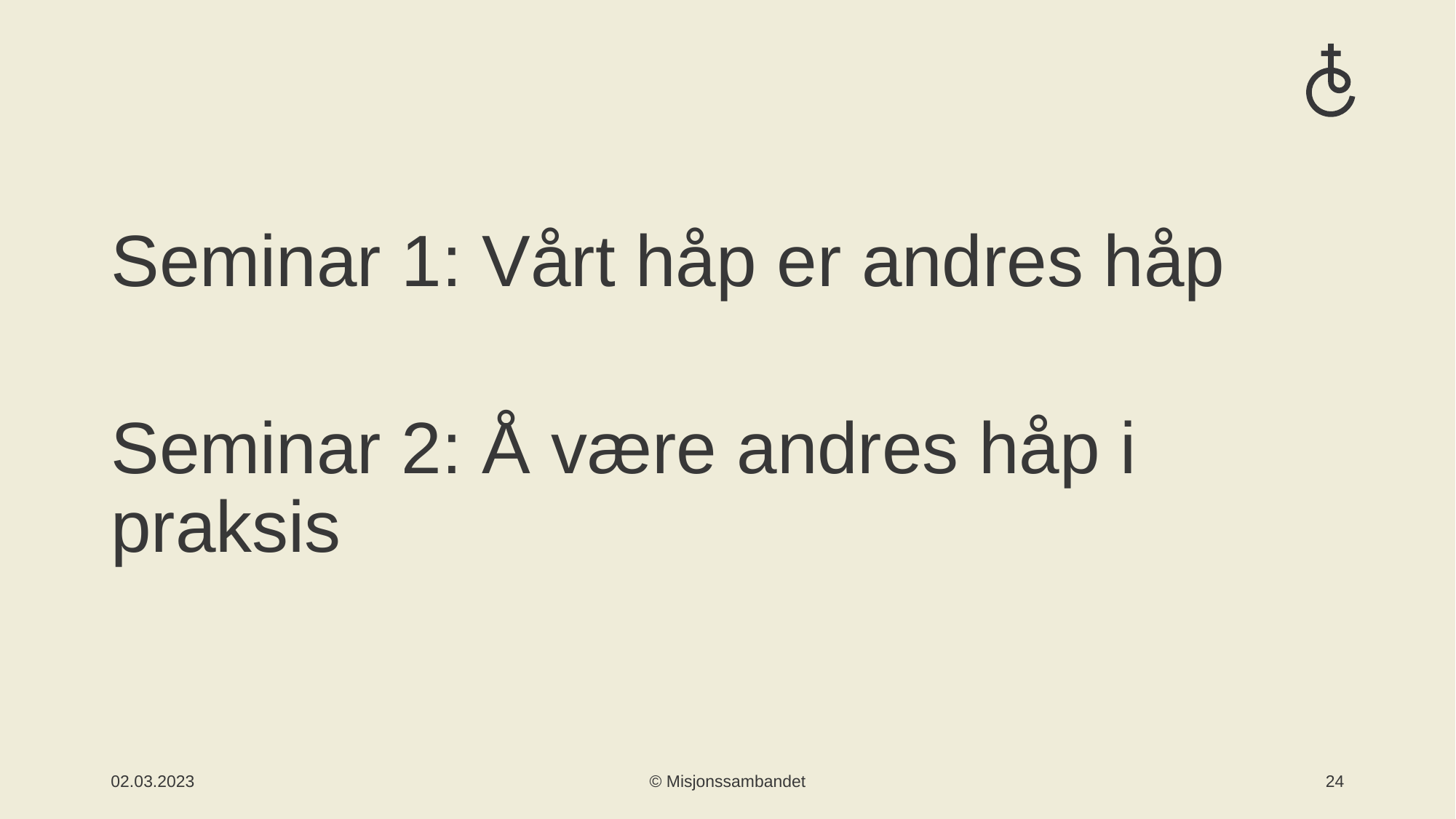

#
Seminar 1: Vårt håp er andres håp

Seminar 2: Å være andres håp i praksis
02.03.2023
© Misjonssambandet
24